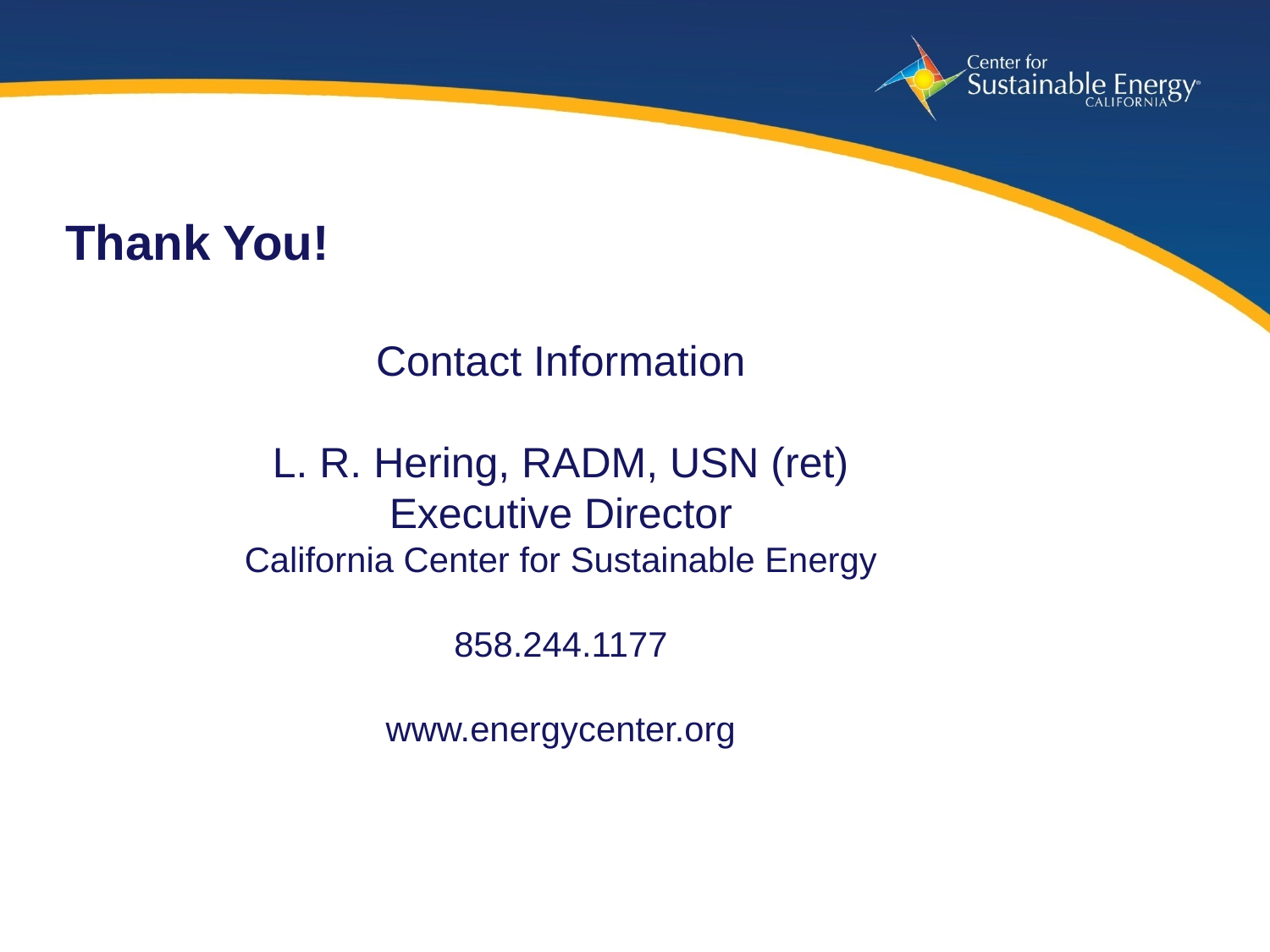

# Thank You!
Contact Information

L. R. Hering, RADM, USN (ret)
Executive Director
California Center for Sustainable Energy

858.244.1177

www.energycenter.org